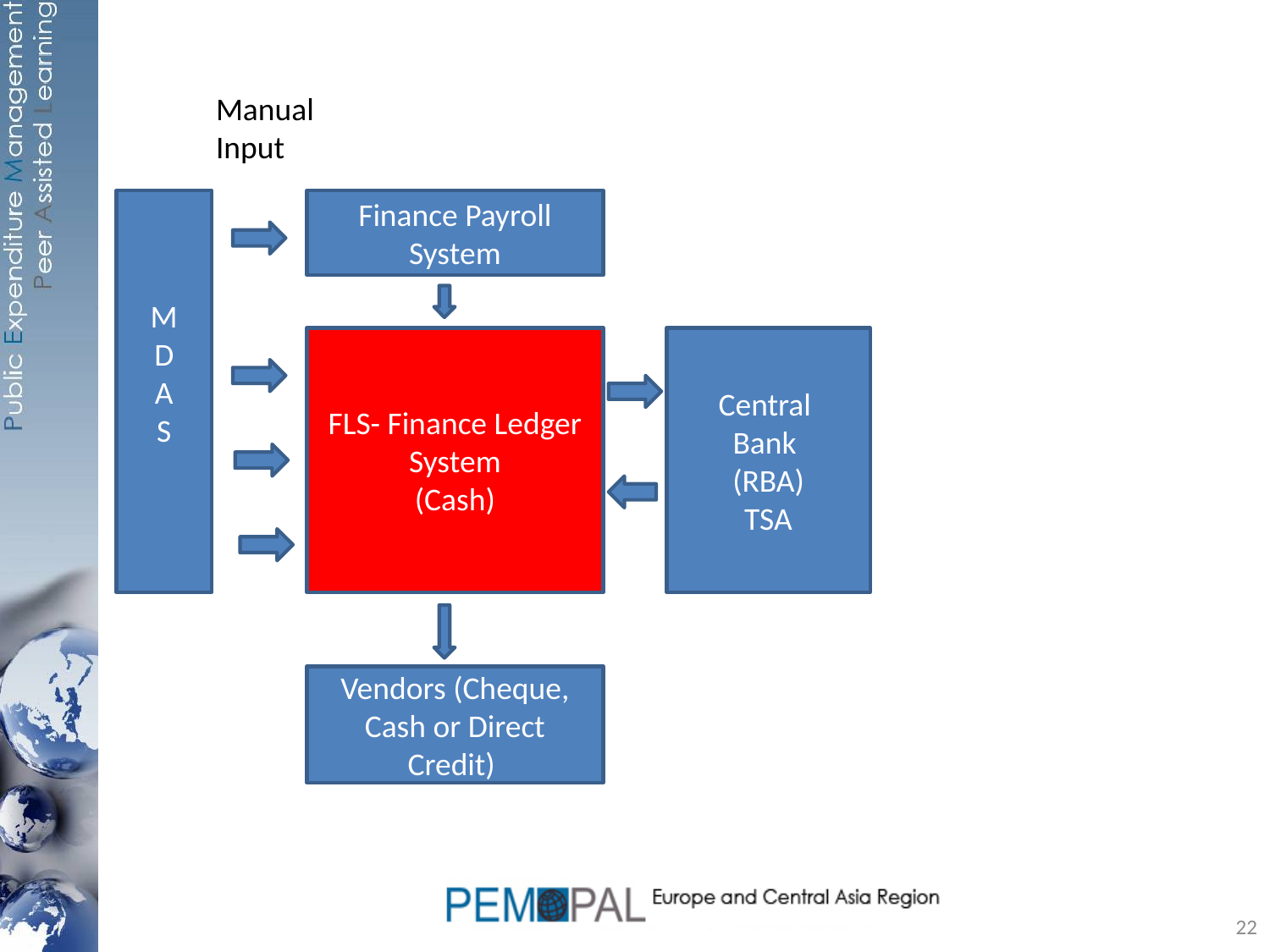

Manual Input
M
D
A
S

Finance Payroll System

FLS- Finance Ledger System
(Cash)
Central
Bank
(RBA)
TSA

Vendors (Cheque, Cash or Direct Credit)
22